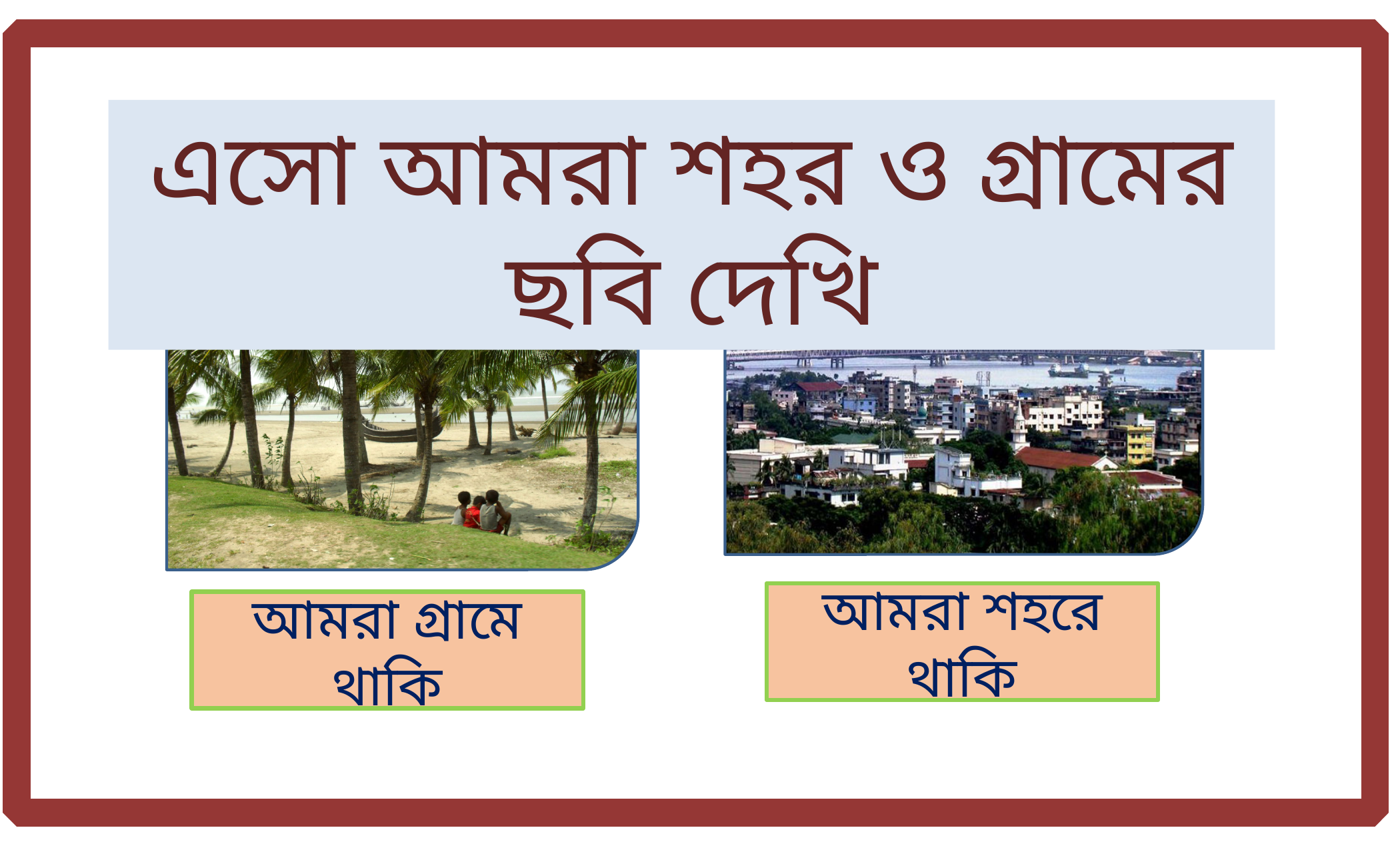

এসো আমরা শহর ও গ্রামের ছবি দেখি

আমরা শহরে থাকি
আমরা গ্রামে থাকি